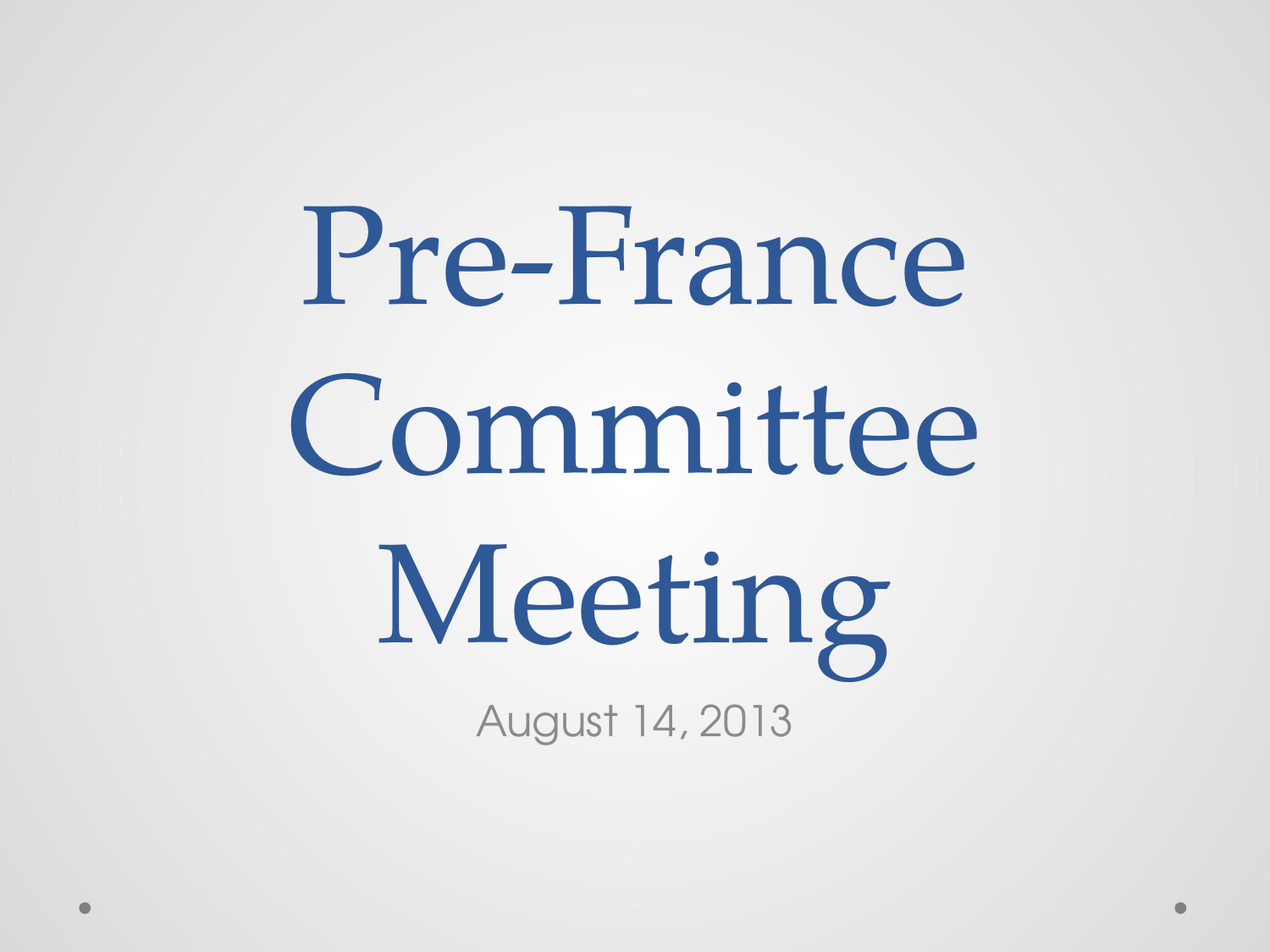

# Pre-France Committee Meeting
August 14, 2013